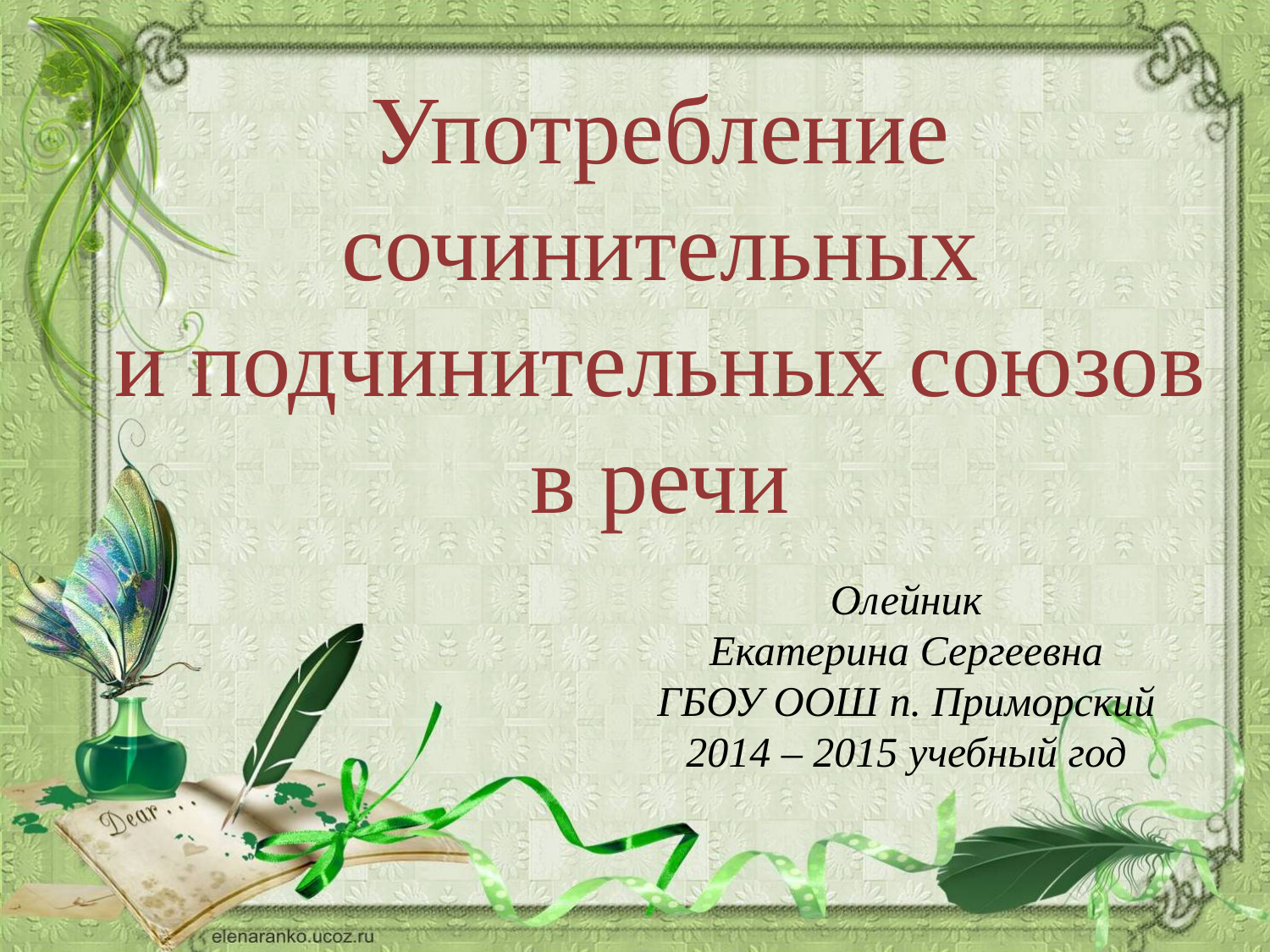

Употребление
сочинительных
и подчинительных союзов
в речи
Олейник
Екатерина Сергеевна
ГБОУ ООШ п. Приморский
2014 – 2015 учебный год